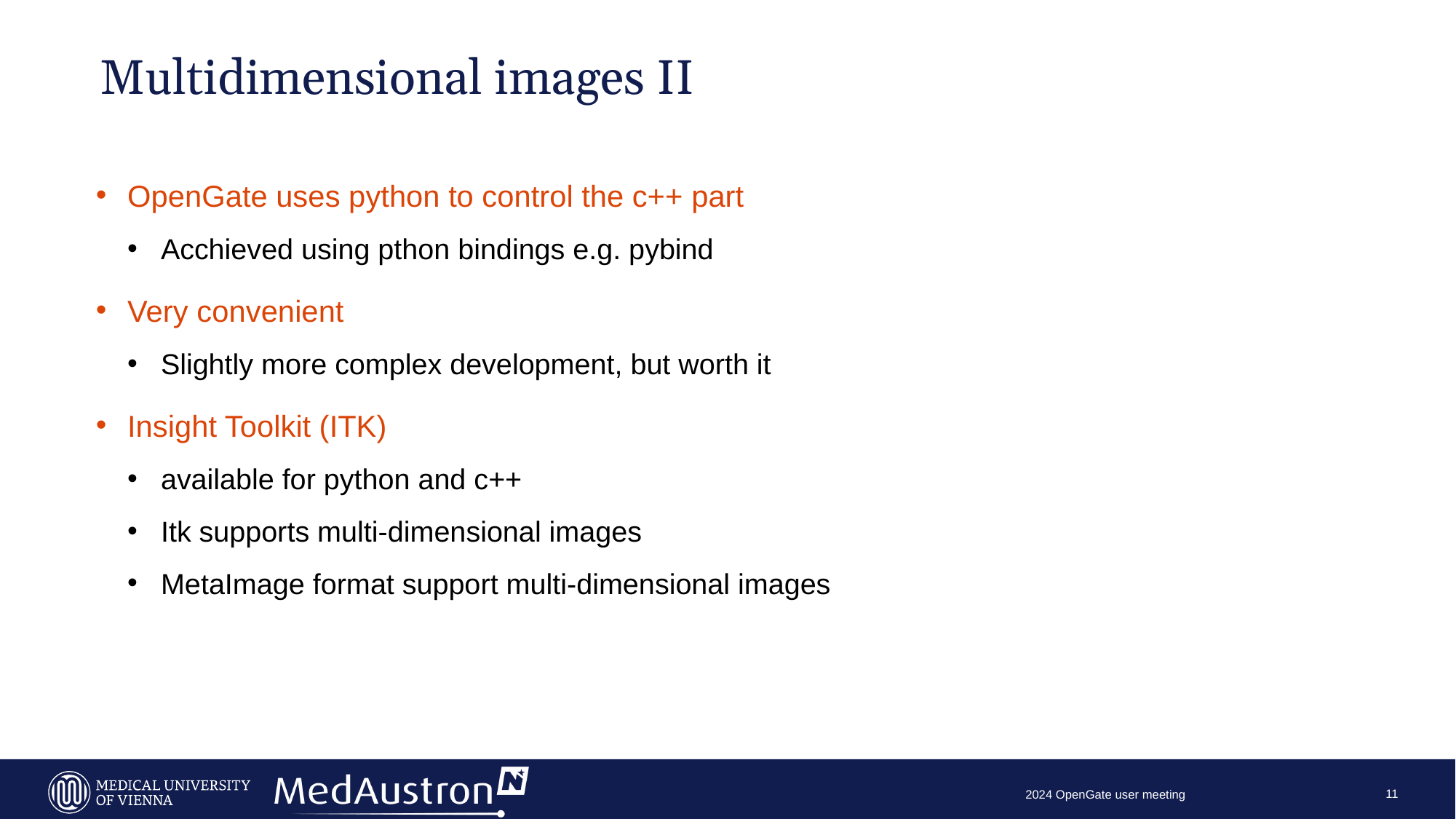

# Multidimensional images II
OpenGate uses python to control the c++ part
Acchieved using pthon bindings e.g. pybind
Very convenient
Slightly more complex development, but worth it
Insight Toolkit (ITK)
available for python and c++
Itk supports multi-dimensional images
MetaImage format support multi-dimensional images

11
2024 OpenGate user meeting